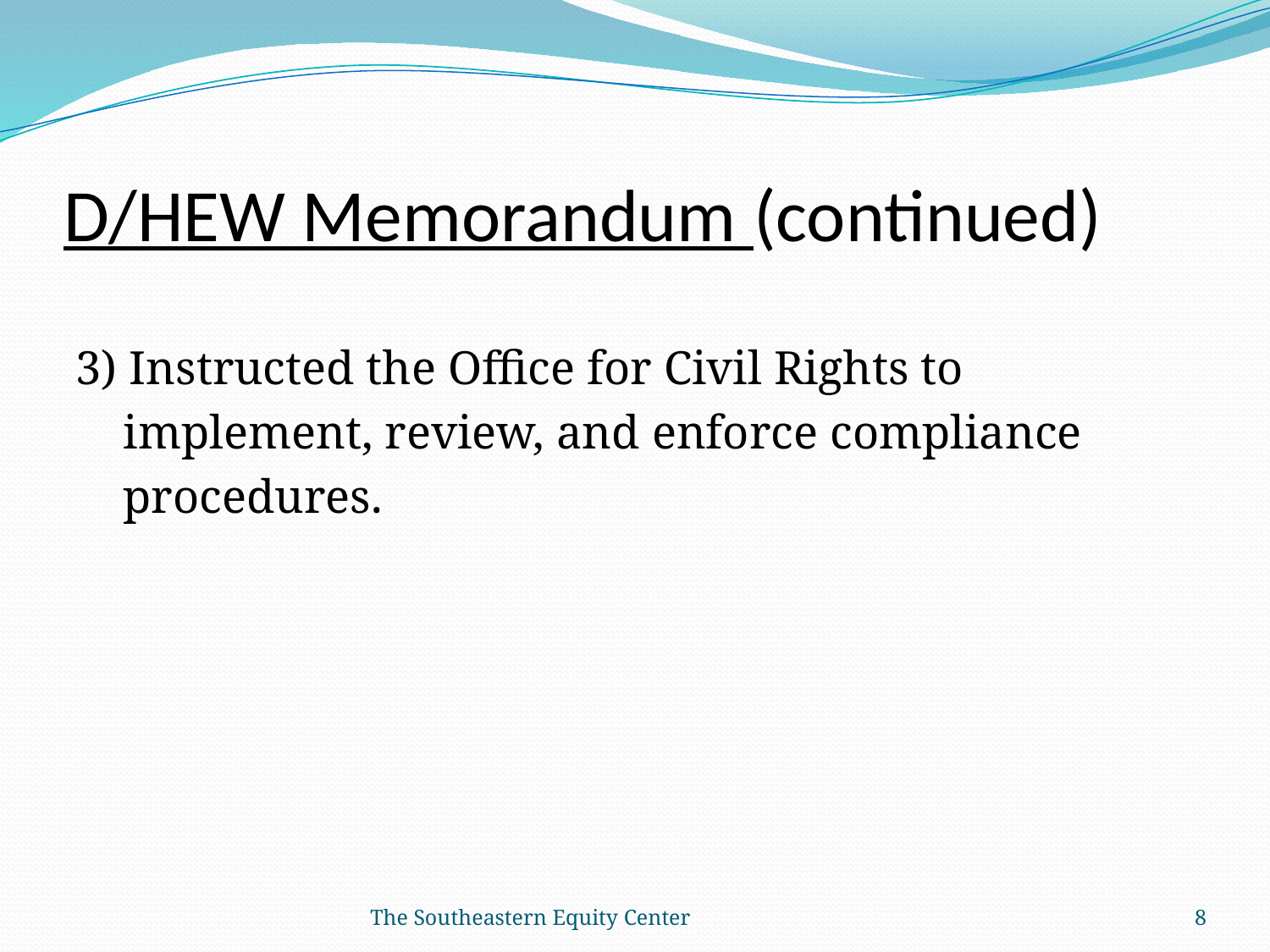

# D/HEW Memorandum (continued)

3) Instructed the Office for Civil Rights to
    implement, review, and enforce compliance
    procedures.

The Southeastern Equity Center
8